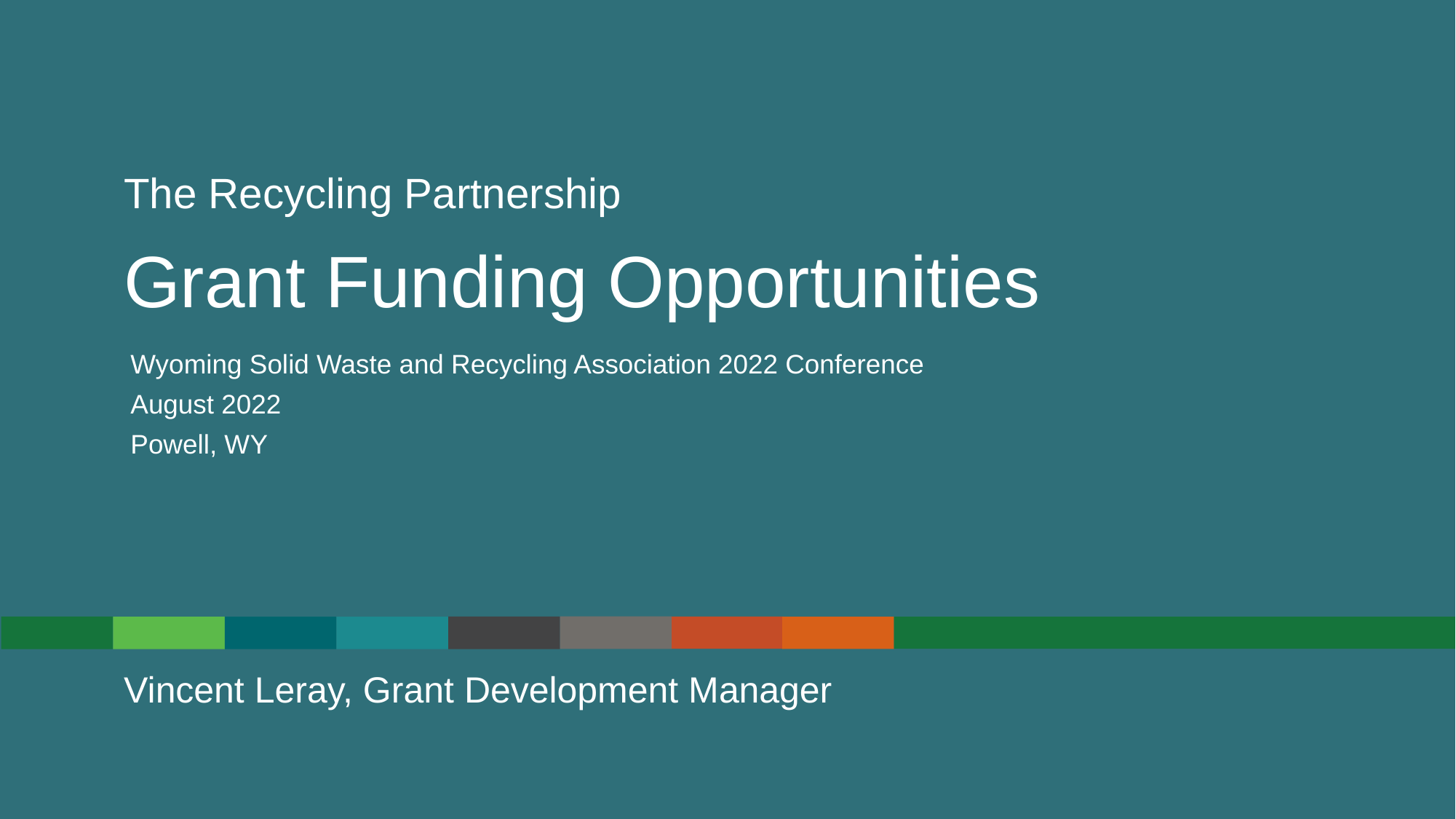

# Grant Funding Opportunities

Wyoming Solid Waste and Recycling Association 2022 Conference
August 2022
Powell, WY

Vincent Leray, Grant Development Manager